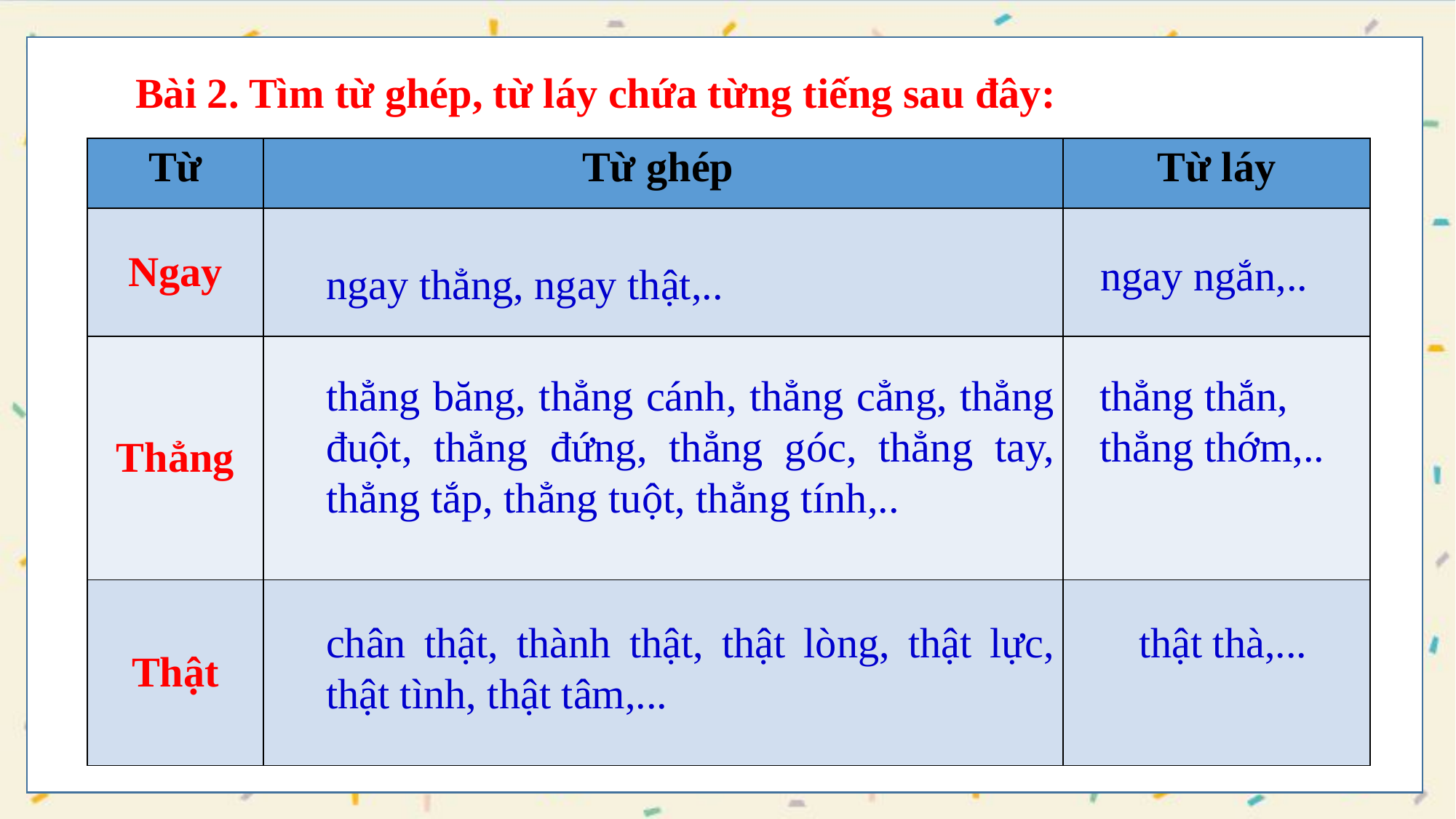

Bài 2. Tìm từ ghép, từ láy chứa từng tiếng sau đây:
| Từ | Từ ghép | Từ láy |
| --- | --- | --- |
| Ngay |  |  |
| Thẳng |  |  |
| Thật |  |  |
 ngay ngắn,..
ngay thẳng, ngay thật,..
thẳng băng, thẳng cánh, thẳng cẳng, thẳng đuột, thẳng đứng, thẳng góc, thẳng tay, thẳng tắp, thẳng tuột, thẳng tính,..
thẳng thắn, thẳng thớm,..
chân thật, thành thật, thật lòng, thật lực, thật tình, thật tâm,...
 thật thà,...